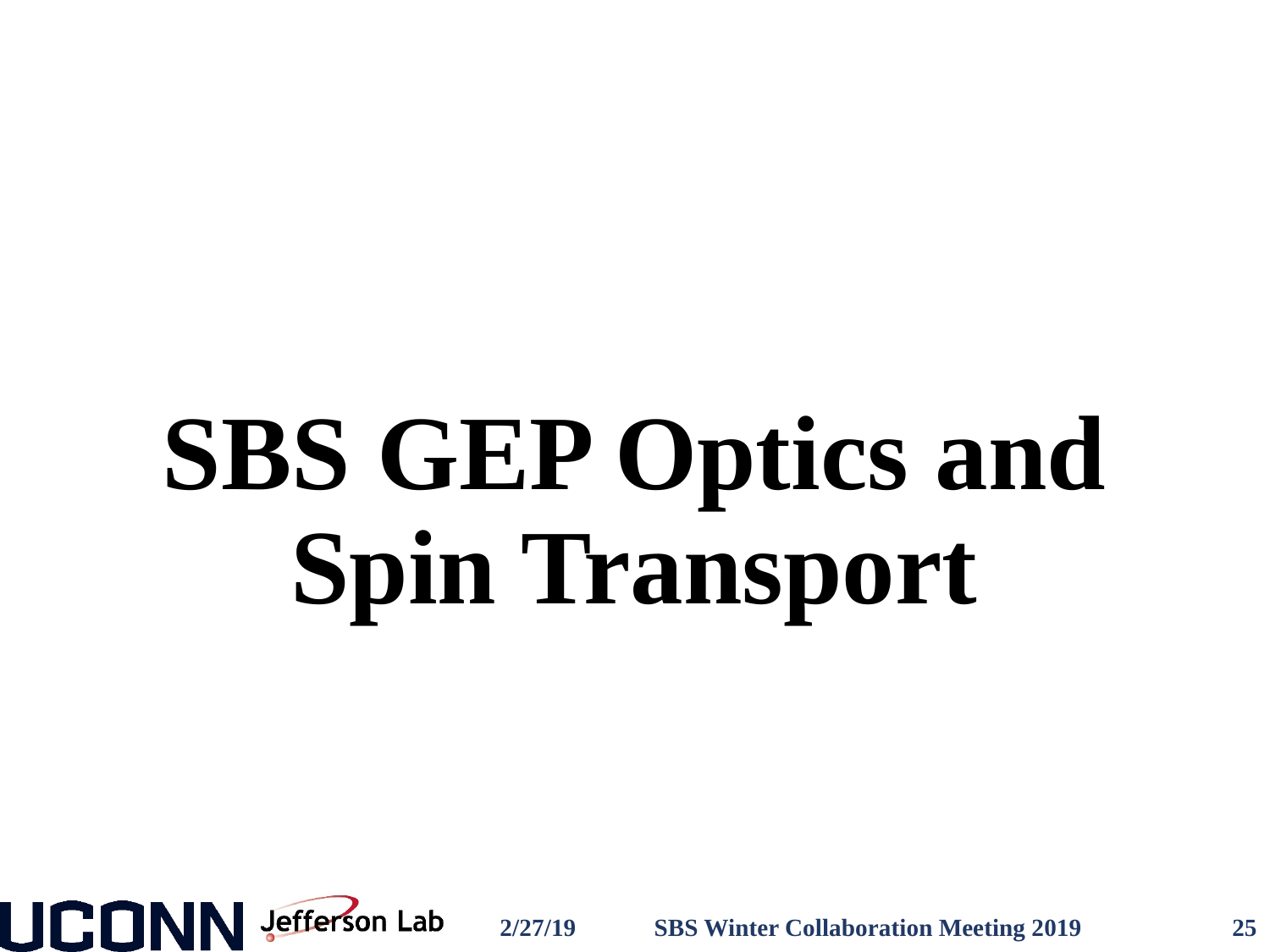

# SBS GEP Optics and Spin Transport

2/27/19
SBS Winter Collaboration Meeting 2019
25